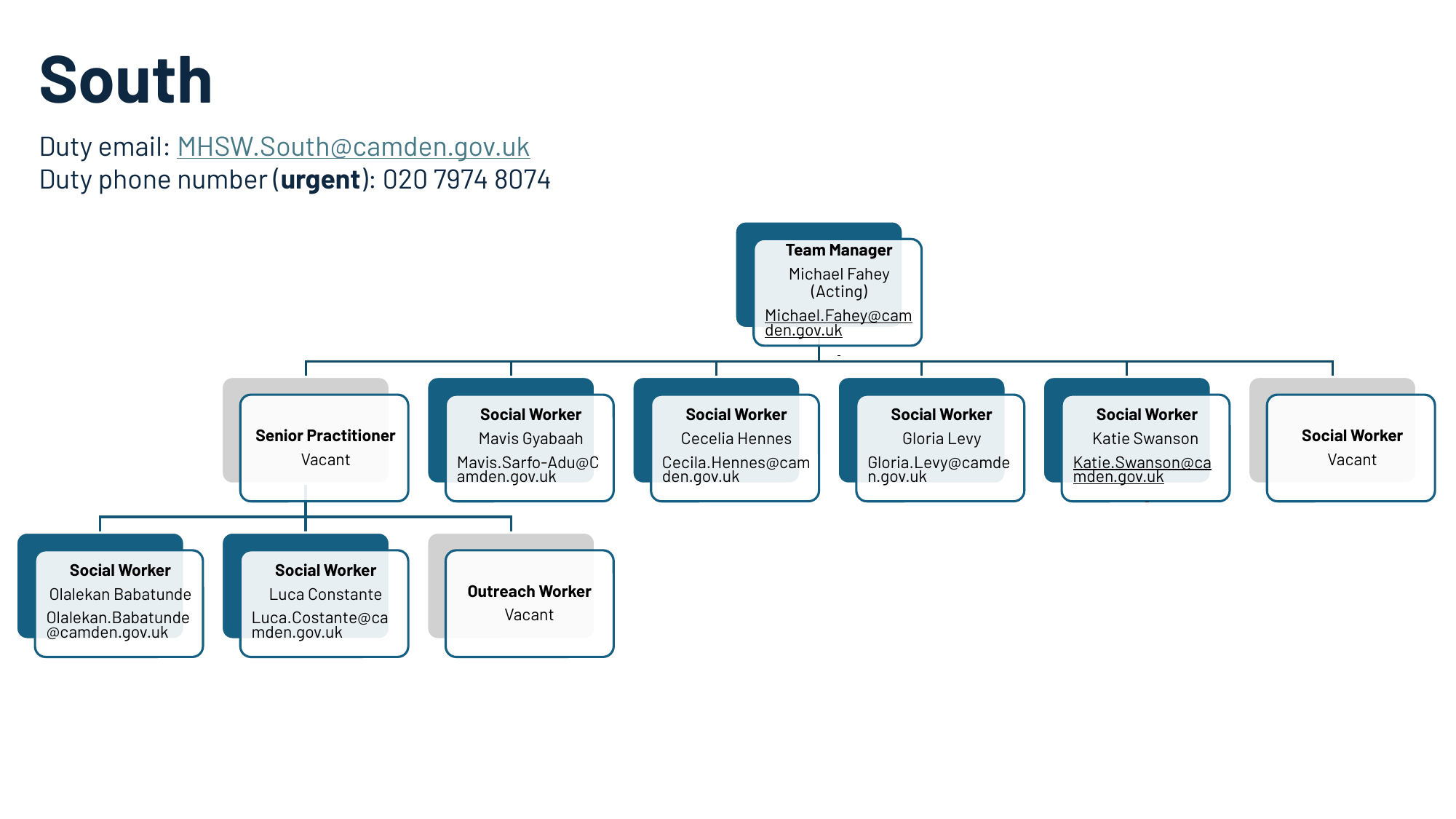

# South
Team Manager
Michael Fahey (Acting)
Michael.Fahey@camden.gov.uk
Senior Practitioner
Vacant
Social Worker
Olalekan Babatunde
Olalekan.Babatunde@camden.gov.uk
Social Worker
Luca Constante
Luca.Costante@camden.gov.uk
Outreach Worker
Vacant
Social Worker
Mavis Gyabaah
Mavis.Sarfo-Adu@Camden.gov.uk
Social Worker
Cecelia Hennes
Cecila.Hennes@camden.gov.uk
Social Worker
Gloria Levy
Gloria.Levy@camden.gov.uk
Social Worker
Katie Swanson
Katie.Swanson@camden.gov.uk
Social Worker
Vacant
Duty email: MHSW.South@camden.gov.uk
Duty phone number (urgent): 020 7974 8074